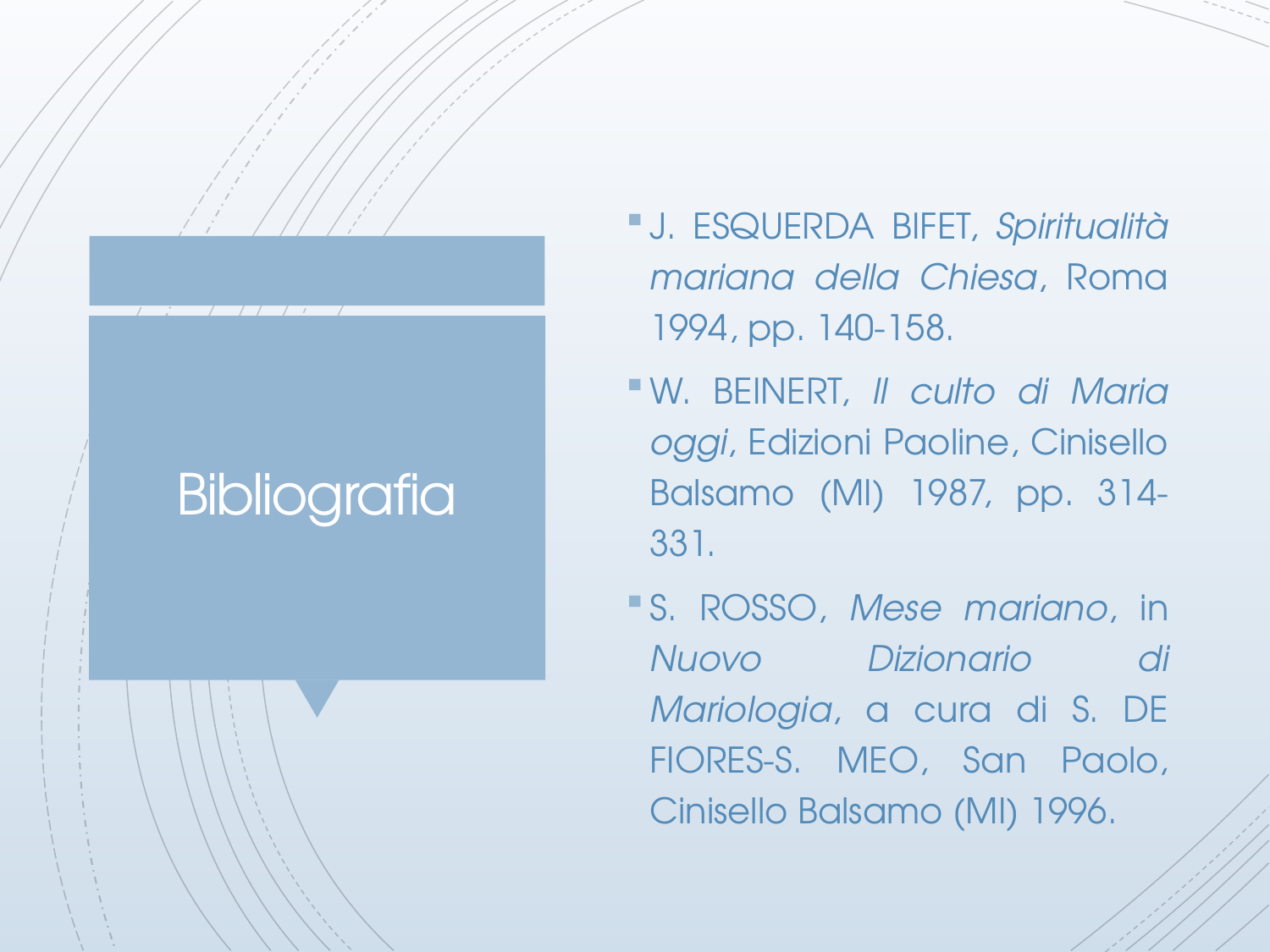

J. ESQUERDA BIFET, Spiritualità mariana della Chiesa, Roma 1994, pp. 140-158.
W. BEINERT, Il culto di Maria oggi, Edizioni Paoline, Cinisello Balsamo (MI) 1987, pp. 314-331.
S. ROSSO, Mese mariano, in Nuovo Dizionario di Mariologia, a cura di S. DE FIORES-S. MEO, San Paolo, Cinisello Balsamo (MI) 1996.
# Bibliografia